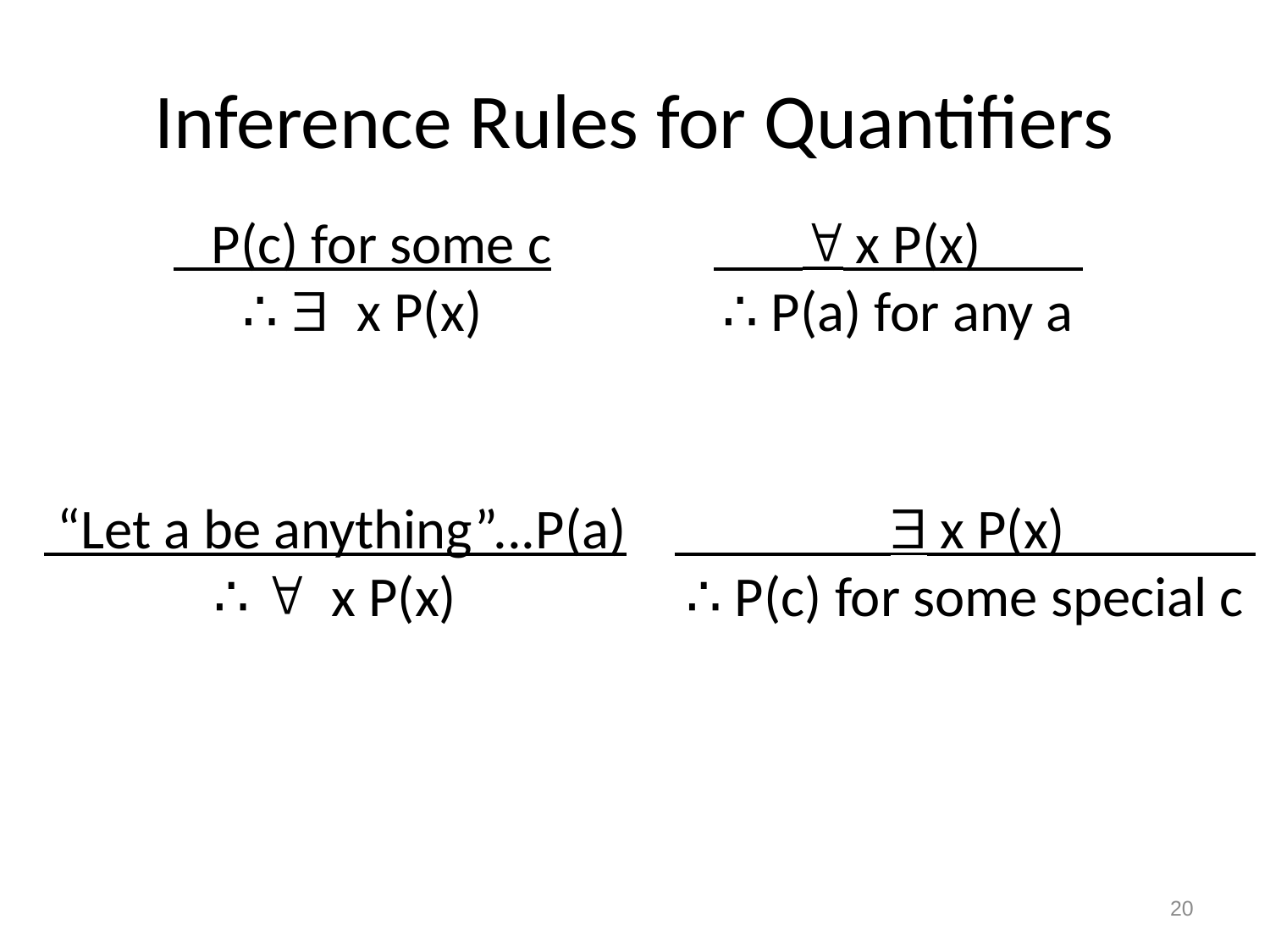

# Inference Rules for Quantifiers
   P(c) for some c
∴ ∃ x P(x)
       ∀ x P(x)
∴ P(a) for any a
 “Let a be anything”...P(a)
∴ ∀ x P(x)
                 ∃ x P(x)
∴ P(c) for some special c
20